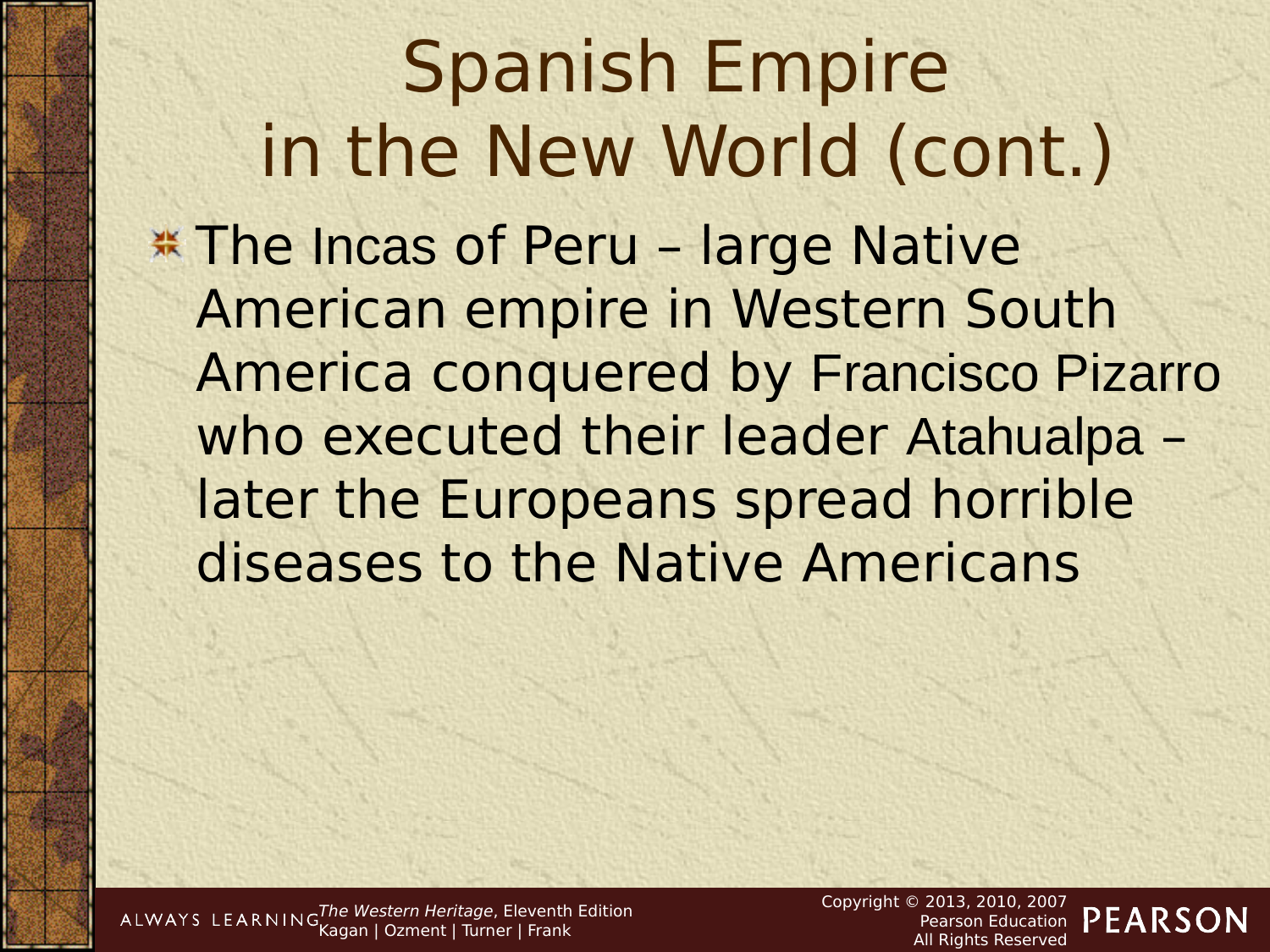

Spanish Empire
in the New World (cont.)
The Incas of Peru – large Native American empire in Western South America conquered by Francisco Pizarro who executed their leader Atahualpa – later the Europeans spread horrible diseases to the Native Americans